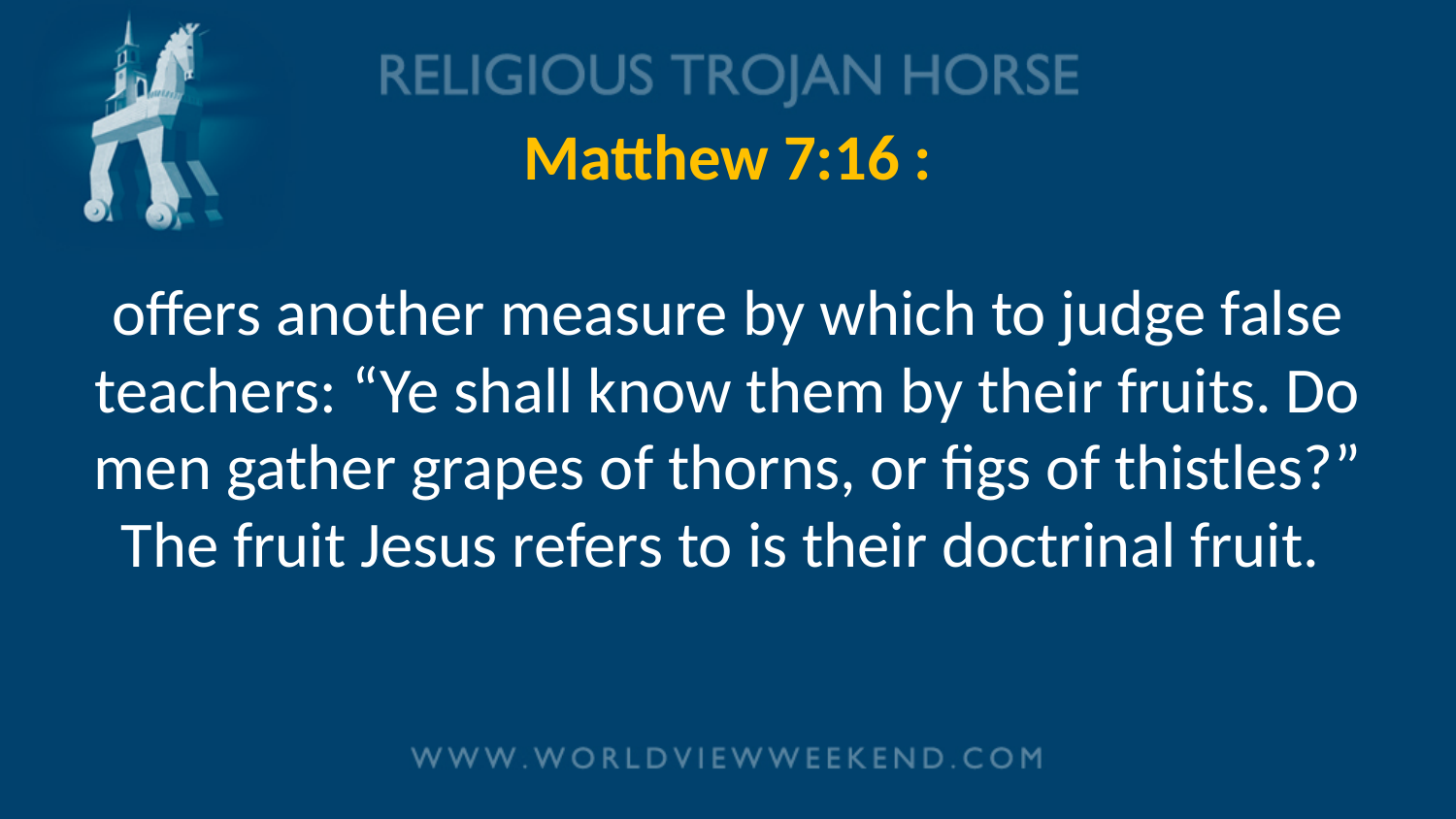

# Matthew 7:16 : offers another measure by which to judge false teachers: “Ye shall know them by their fruits. Do men gather grapes of thorns, or figs of thistles?” The fruit Jesus refers to is their doctrinal fruit.